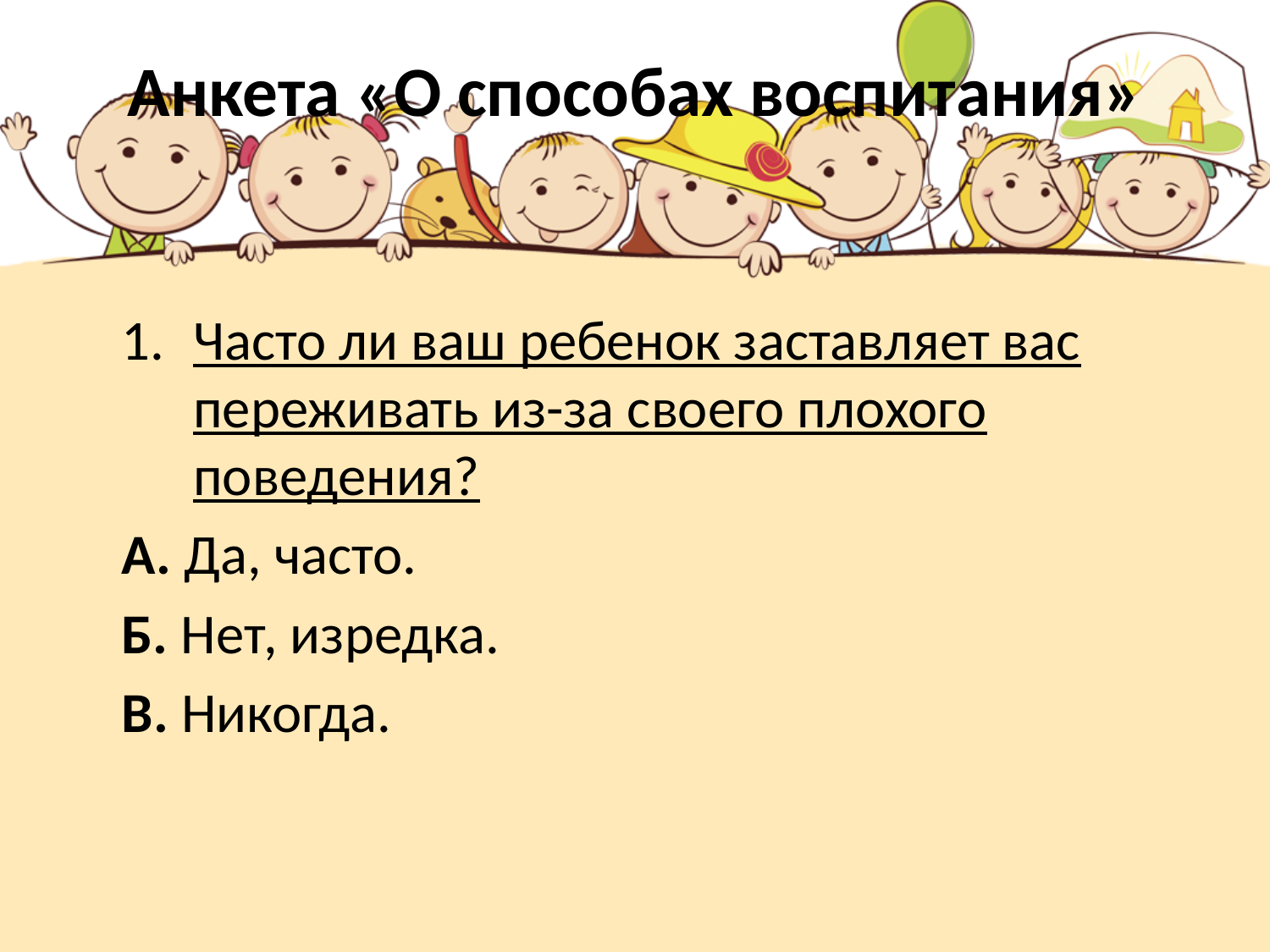

# Анкета «О способах воспитания»
Часто ли ваш ребенок заставляет вас переживать из-за своего плохого поведения?
А. Да, часто.
Б. Нет, изредка.
В. Никогда.